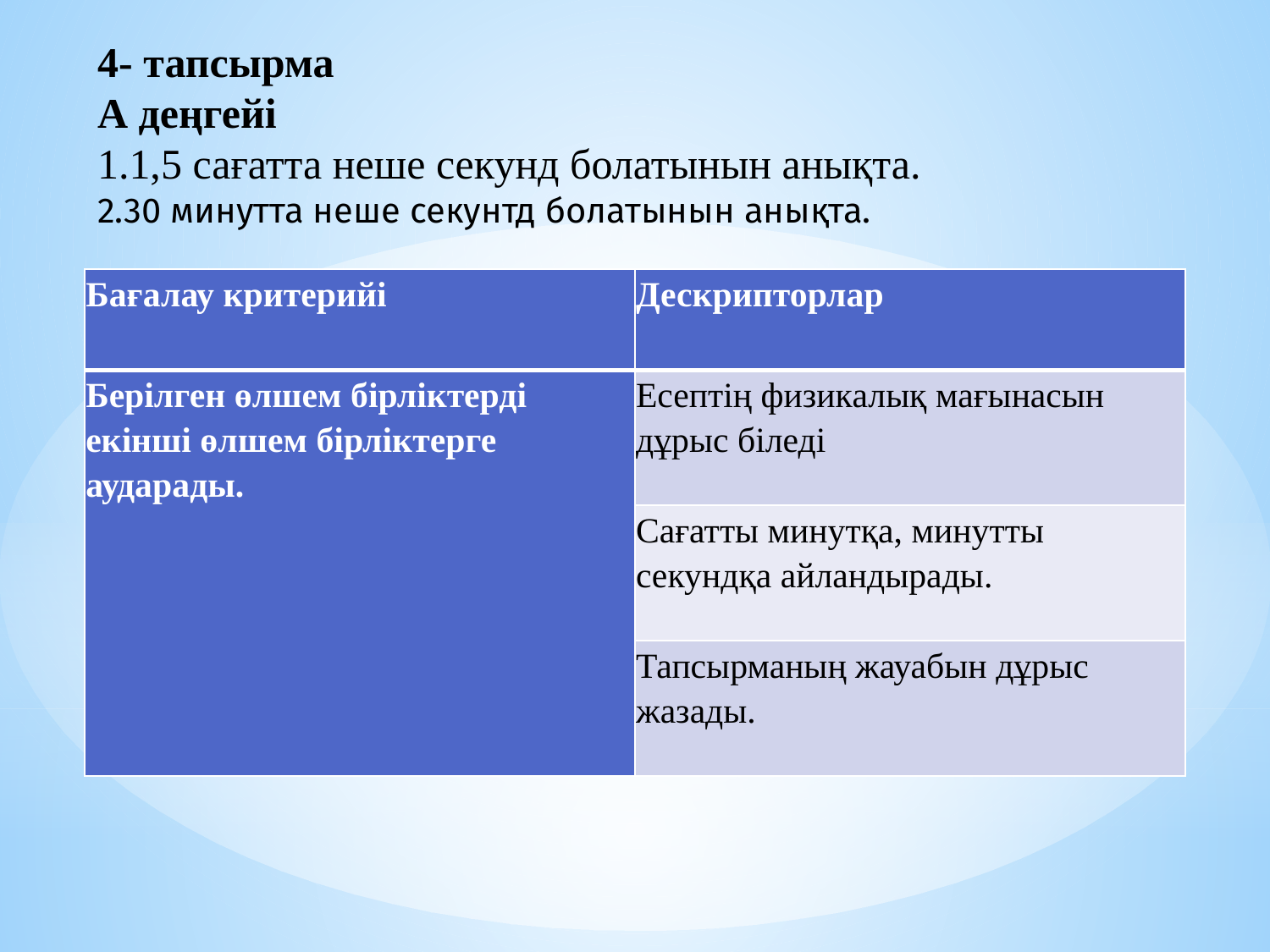

4- тапсырма
А деңгейі
1.1,5 сағатта неше секунд болатынын анықта.
2.30 минутта неше секунтд болатынын анықта.

| Бағалау критерийі | Дескрипторлар |
| --- | --- |
| Берілген өлшем бірліктерді екінші өлшем бірліктерге аударады. | Есептің физикалық мағынасын дұрыс біледі |
|  | Сағатты минутқа, минутты секундқа айландырады. |
|  | Тапсырманың жауабын дұрыс жазады. |